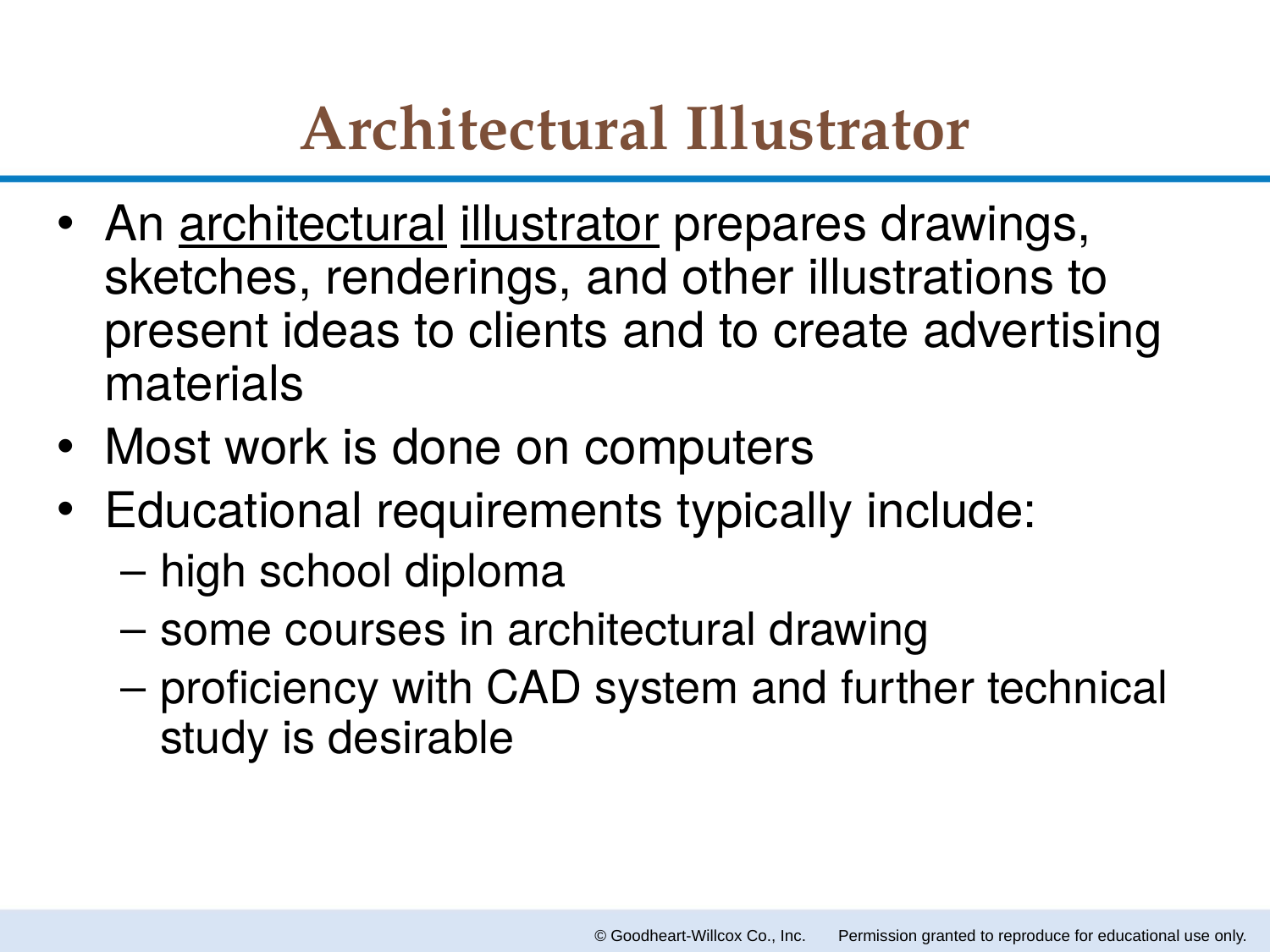

# Architectural Illustrator
An architectural illustrator prepares drawings, sketches, renderings, and other illustrations to present ideas to clients and to create advertising materials
Most work is done on computers
Educational requirements typically include:
high school diploma
some courses in architectural drawing
proficiency with CAD system and further technical study is desirable